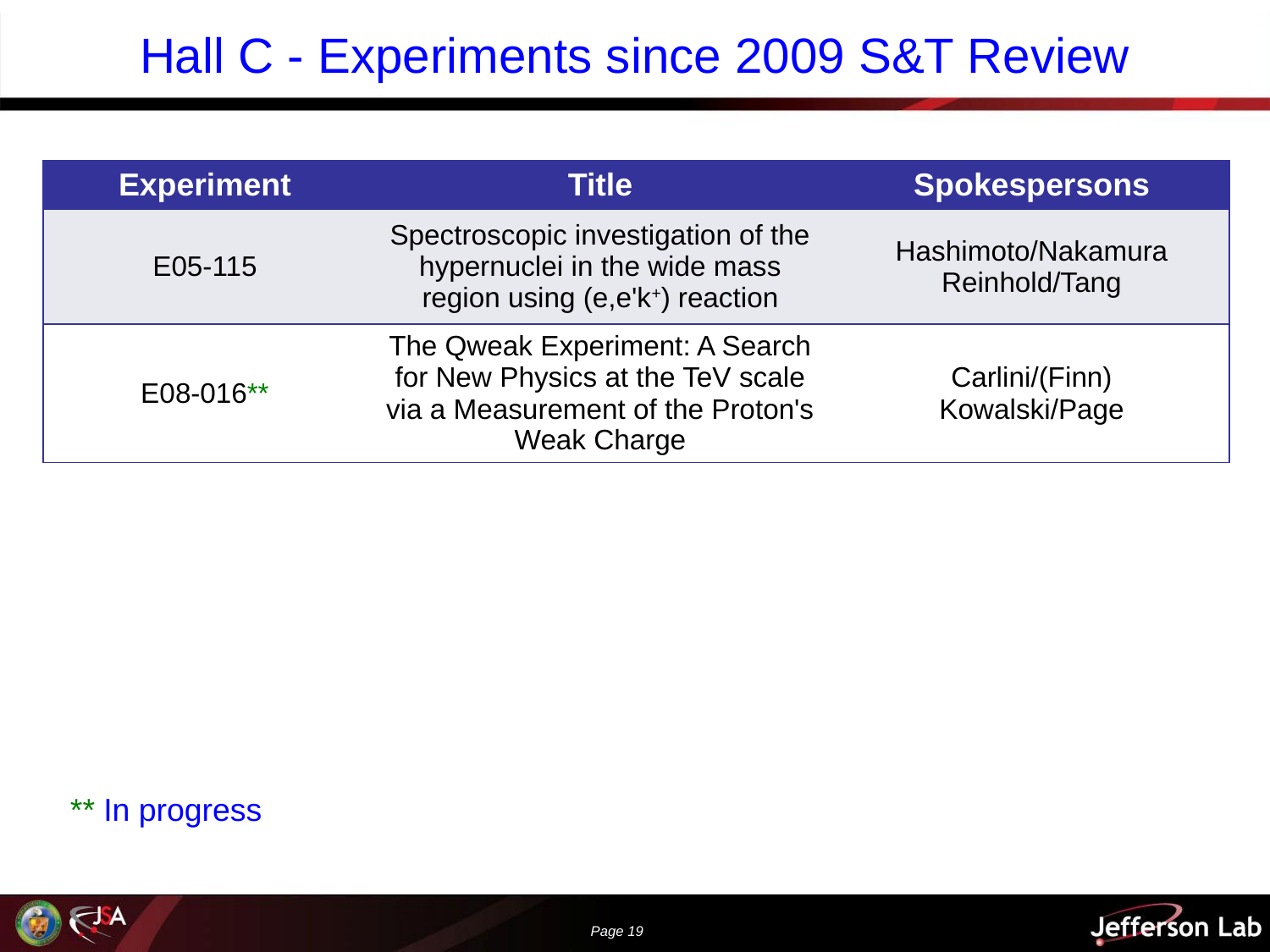

# Hall C - Experiments since 2009 S&T Review
| Experiment | Title | Spokespersons |
| --- | --- | --- |
| E05-115 | Spectroscopic investigation of the hypernuclei in the wide mass region using (e,e'k+) reaction | Hashimoto/Nakamura Reinhold/Tang |
| E08-016\*\* | The Qweak Experiment: A Search for New Physics at the TeV scale via a Measurement of the Proton's Weak Charge | Carlini/(Finn) Kowalski/Page |

** In progress